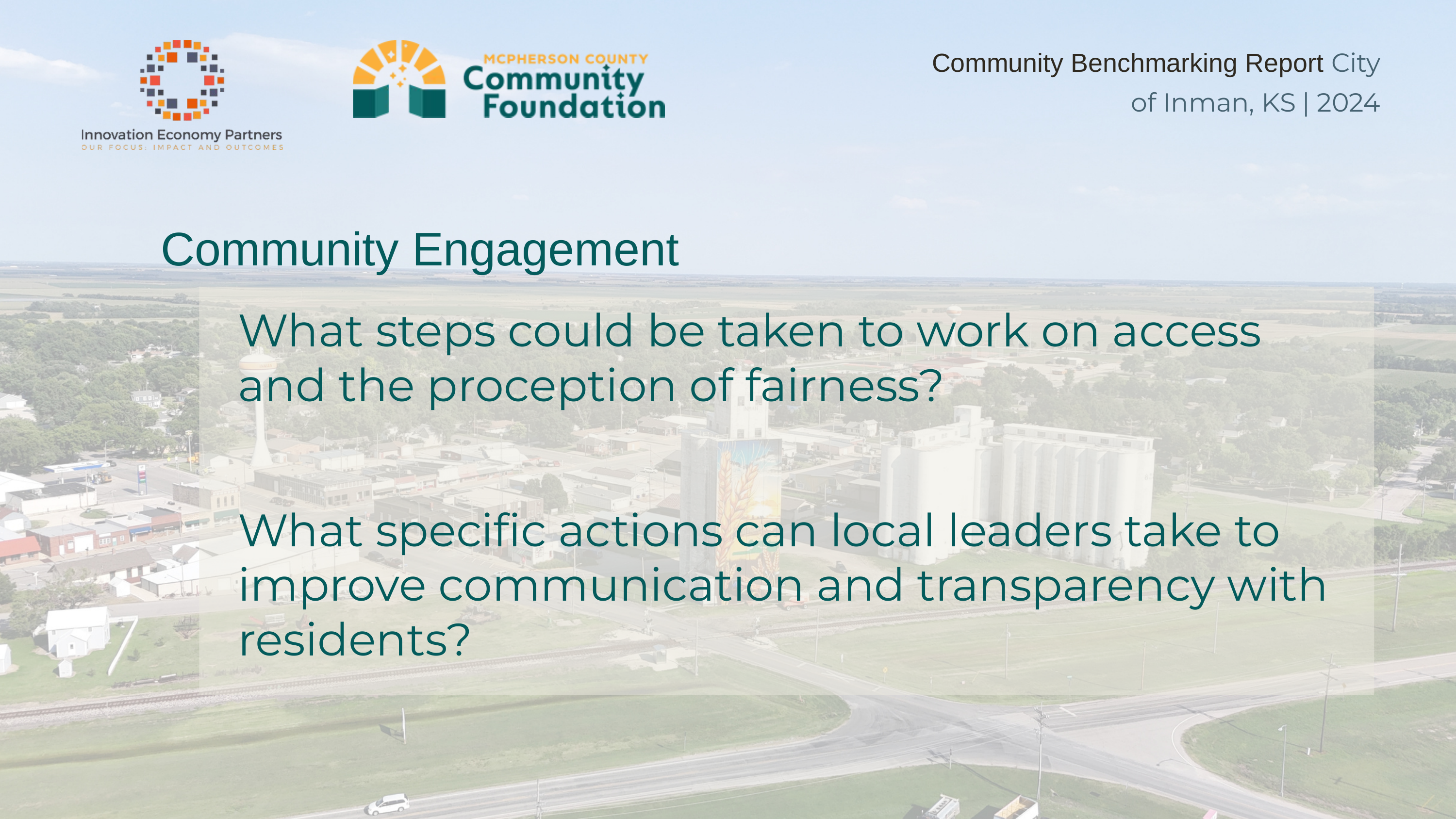

Community Benchmarking Report City of Inman, KS | 2024

Community Engagement

What steps could be taken to work on access and the proception of fairness?
What specific actions can local leaders take to improve communication and transparency with residents?